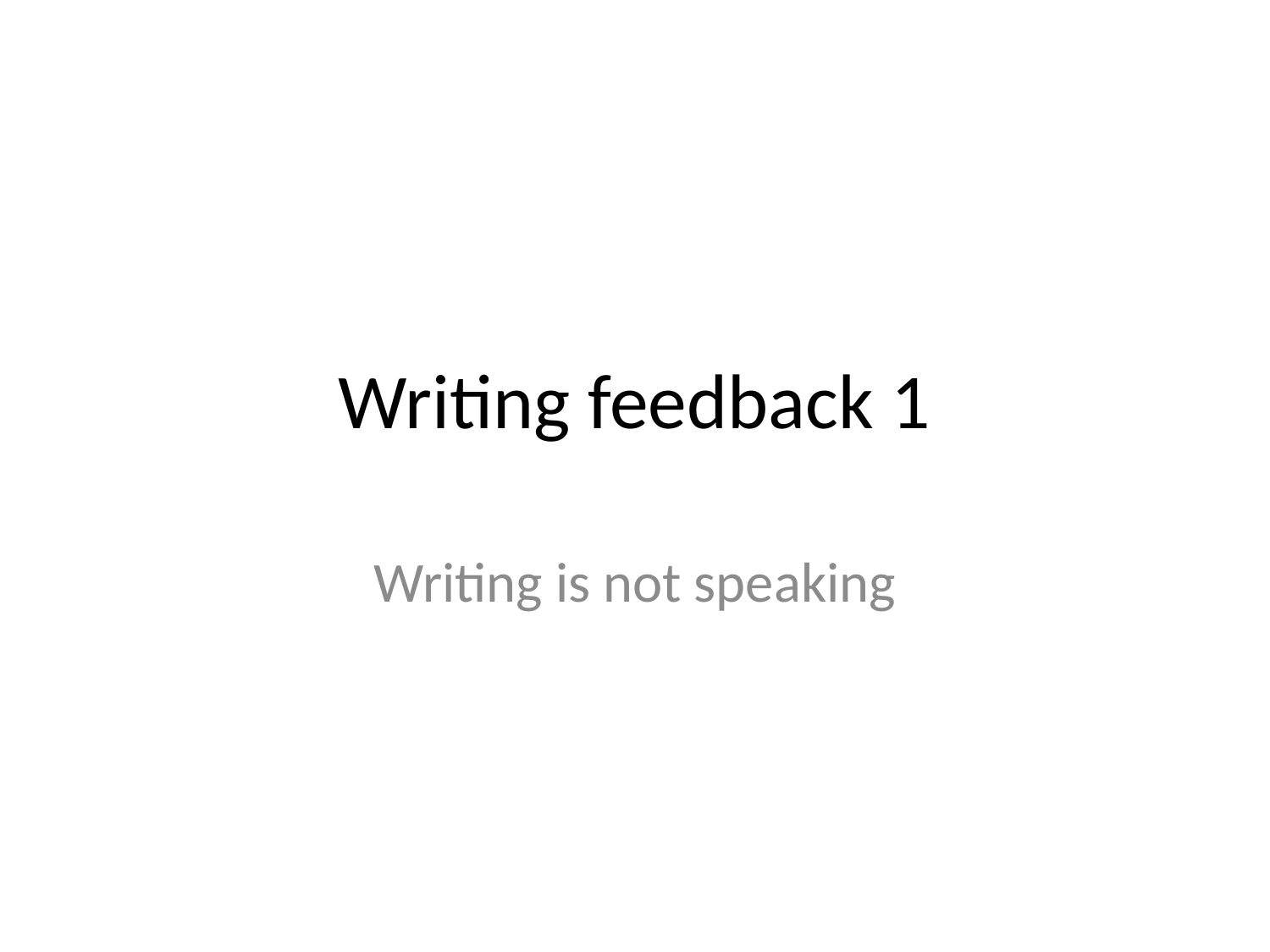

# Writing feedback 1
Writing is not speaking